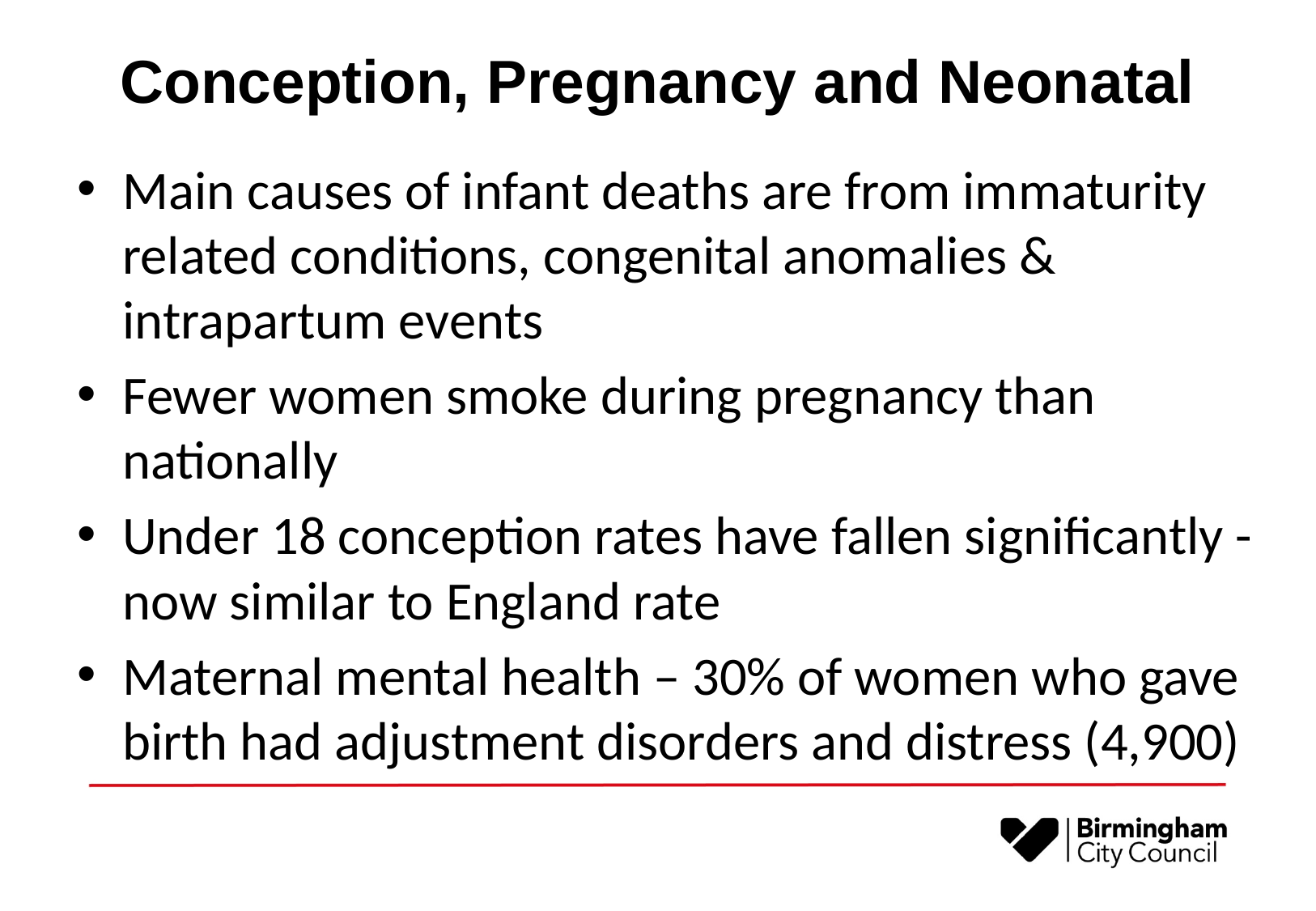

# Conception, Pregnancy and Neonatal
Main causes of infant deaths are from immaturity related conditions, congenital anomalies & intrapartum events
Fewer women smoke during pregnancy than nationally
Under 18 conception rates have fallen significantly - now similar to England rate
Maternal mental health – 30% of women who gave birth had adjustment disorders and distress (4,900)